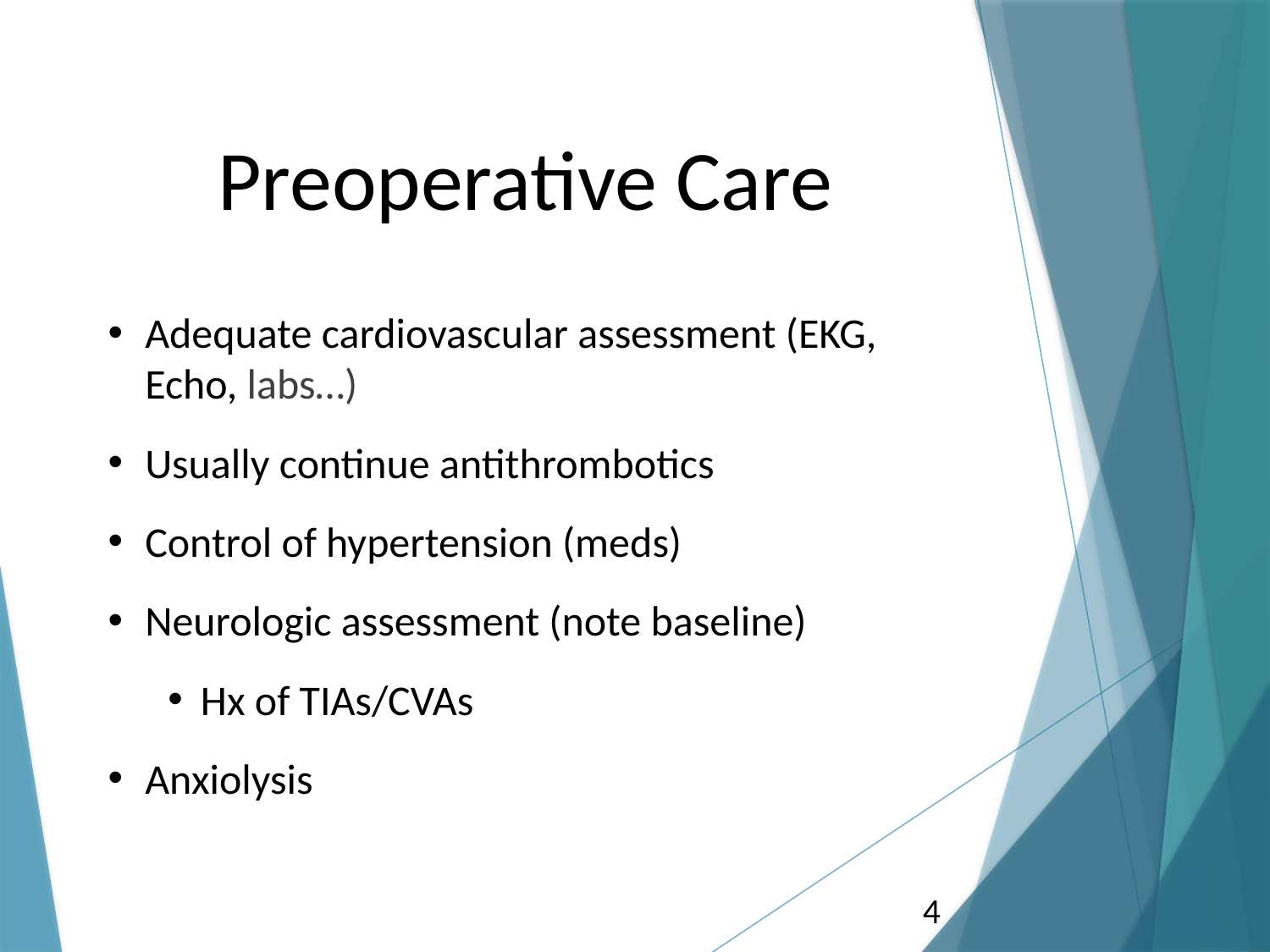

# Preoperative Care
Adequate cardiovascular assessment (EKG, Echo, labs…)
Usually continue antithrombotics
Control of hypertension (meds)
Neurologic assessment (note baseline)
Hx of TIAs/CVAs
Anxiolysis
4